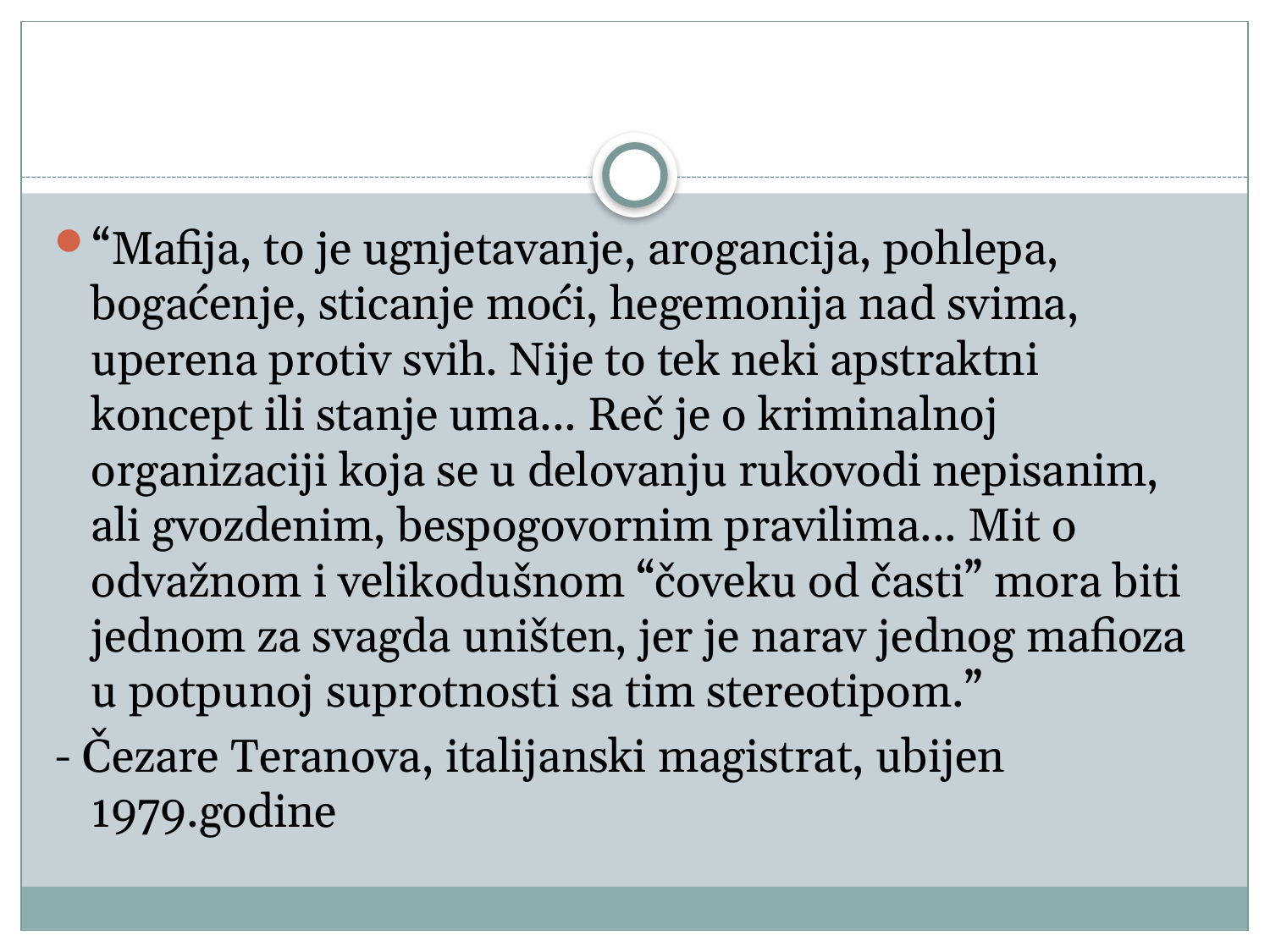

#
“Mafija, to je ugnjetavanje, arogancija, pohlepa, bogaćenje, sticanje moći, hegemonija nad svima, uperena protiv svih. Nije to tek neki apstraktni koncept ili stanje uma... Reč je o kriminalnoj organizaciji koja se u delovanju rukovodi nepisanim, ali gvozdenim, bespogovornim pravilima... Mit o odvažnom i velikodušnom “čoveku od časti” mora biti jednom za svagda uništen, jer je narav jednog mafioza u potpunoj suprotnosti sa tim stereotipom.”
- Čezare Teranova, italijanski magistrat, ubijen 1979.godine